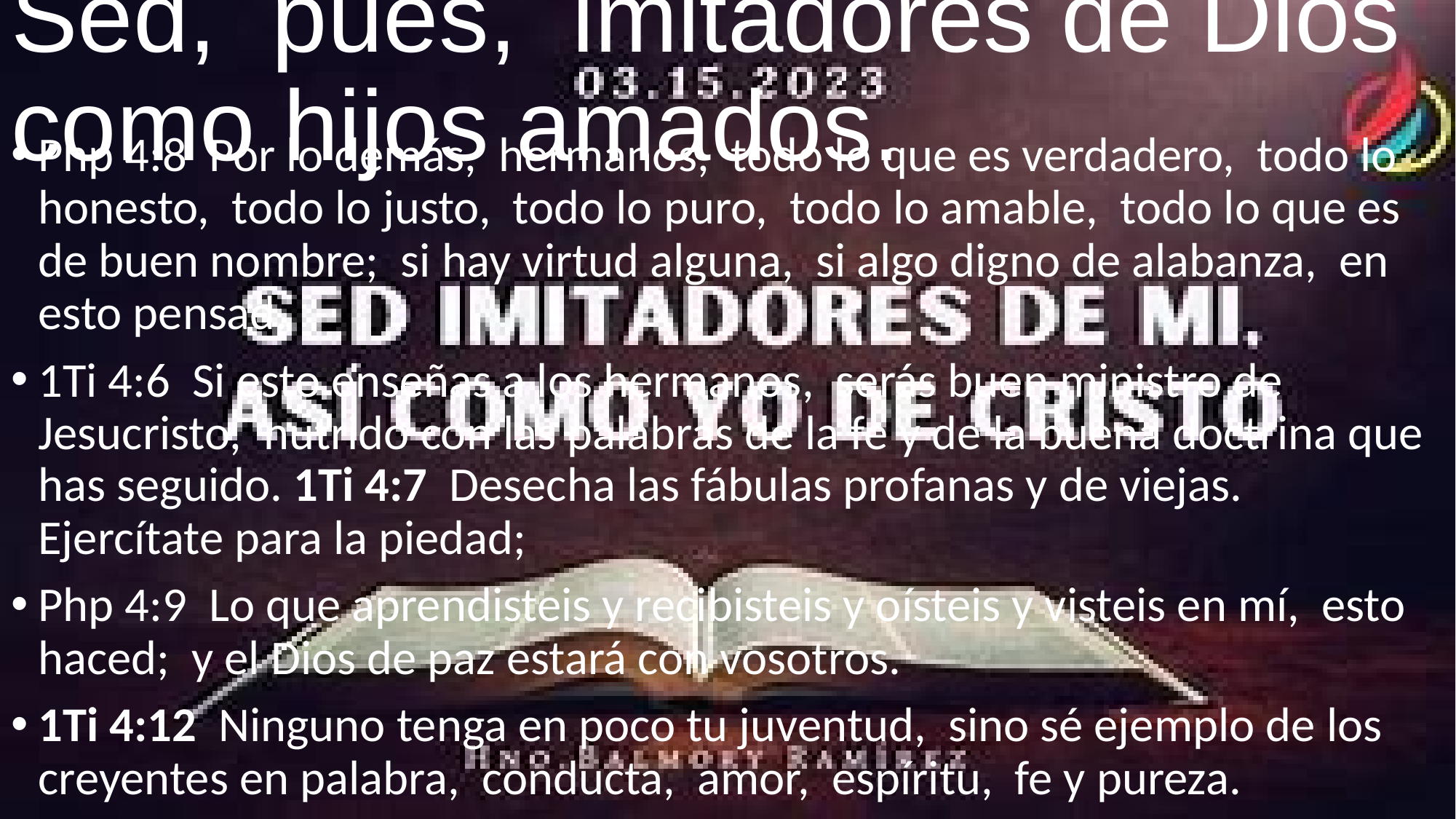

# Sed,  pues,  imitadores de Dios como hijos amados.
Php 4:8  Por lo demás,  hermanos,  todo lo que es verdadero,  todo lo honesto,  todo lo justo,  todo lo puro,  todo lo amable,  todo lo que es de buen nombre;  si hay virtud alguna,  si algo digno de alabanza,  en esto pensad.
1Ti 4:6  Si esto enseñas a los hermanos,  serás buen ministro de Jesucristo,  nutrido con las palabras de la fe y de la buena doctrina que has seguido. 1Ti 4:7  Desecha las fábulas profanas y de viejas.  Ejercítate para la piedad;
Php 4:9  Lo que aprendisteis y recibisteis y oísteis y visteis en mí,  esto haced;  y el Dios de paz estará con vosotros.
1Ti 4:12  Ninguno tenga en poco tu juventud,  sino sé ejemplo de los creyentes en palabra,  conducta,  amor,  espíritu,  fe y pureza.